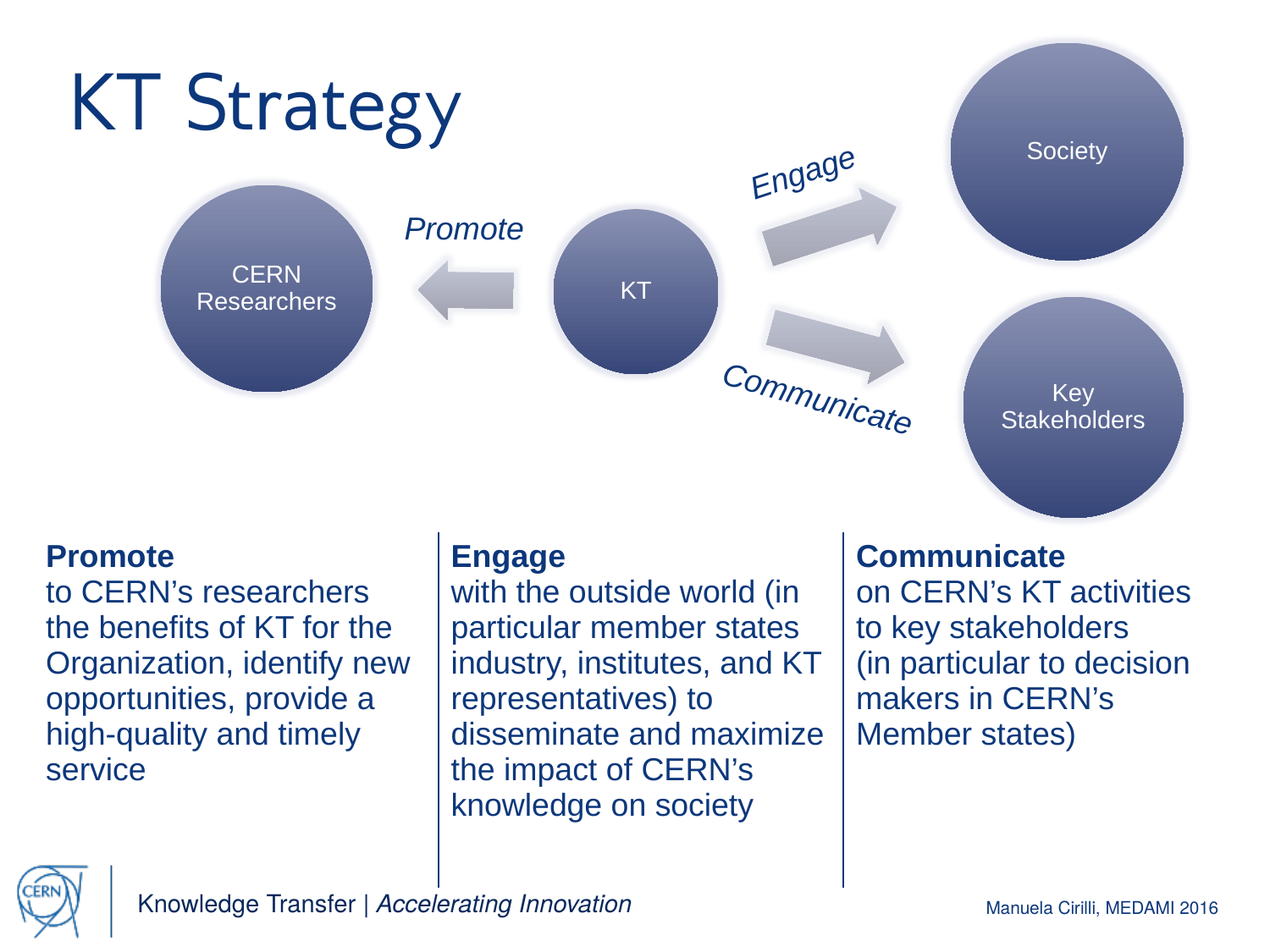

# KT Strategy
KT

Society

Key Stakeholders

CERN Researchers
Engage
Promote
Communicate
| Promote to CERN’s researchers the benefits of KT for the Organization, identify new opportunities, provide a high-quality and timely service | Engage with the outside world (in particular member states industry, institutes, and KT representatives) to disseminate and maximize the impact of CERN’s knowledge on society | Communicate on CERN’s KT activities to key stakeholders (in particular to decision makers in CERN’s Member states) |
| --- | --- | --- |